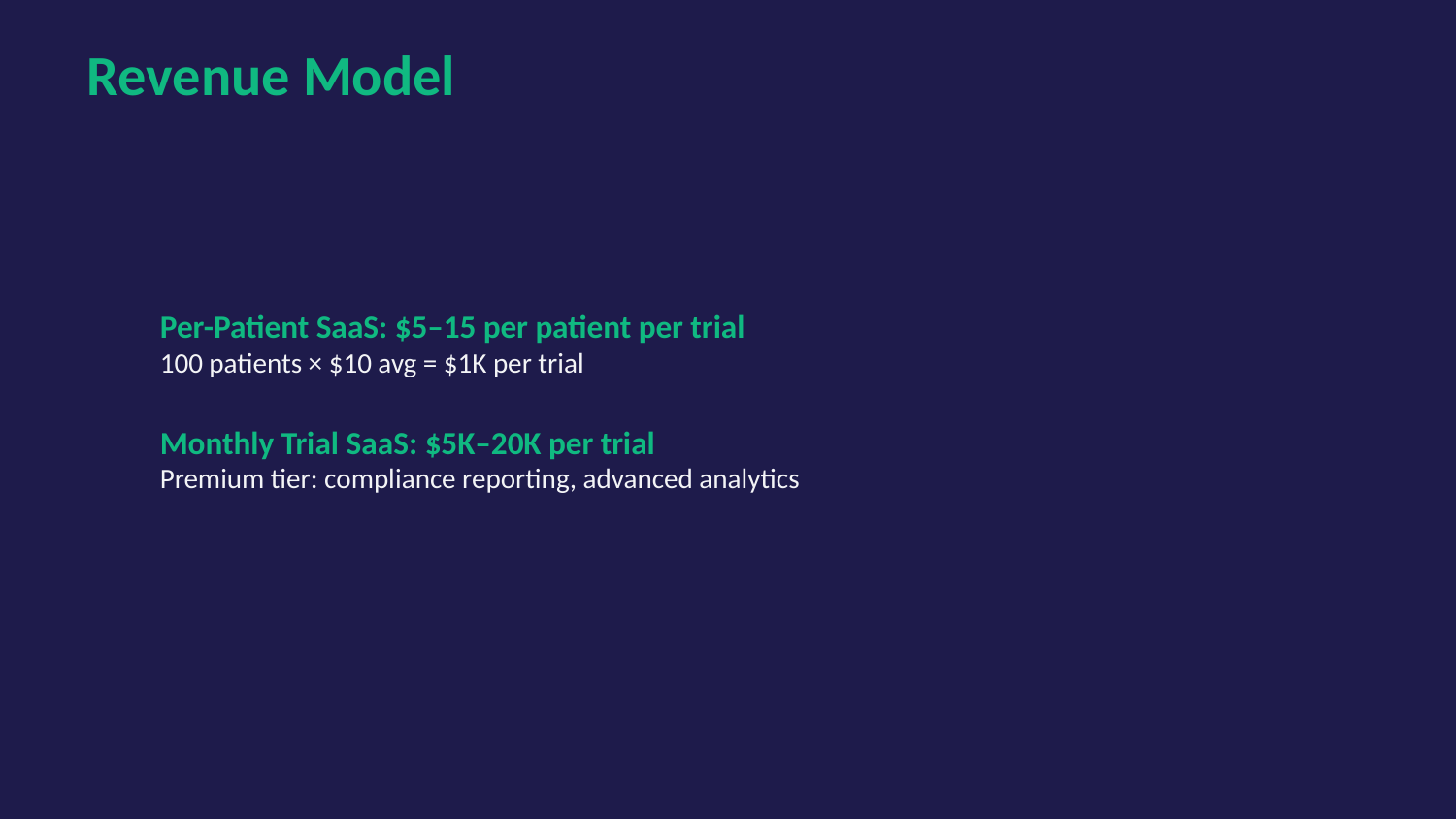

Revenue Model
Per-Patient SaaS: $5–15 per patient per trial
100 patients × $10 avg = $1K per trial

Monthly Trial SaaS: $5K–20K per trial
Premium tier: compliance reporting, advanced analytics